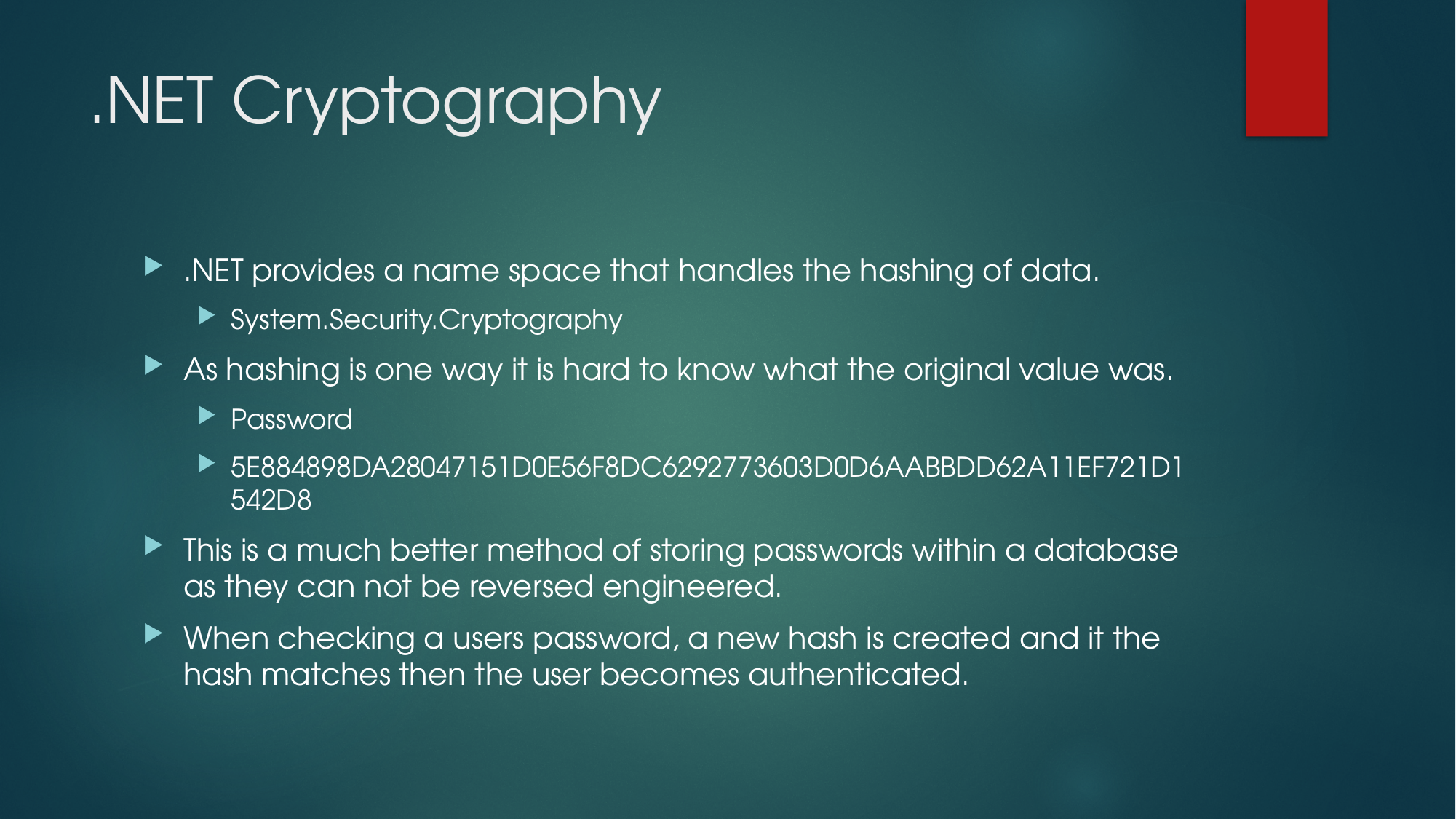

# .NET Cryptography
.NET provides a name space that handles the hashing of data.
System.Security.Cryptography
As hashing is one way it is hard to know what the original value was.
Password
5E884898DA28047151D0E56F8DC6292773603D0D6AABBDD62A11EF721D1542D8
This is a much better method of storing passwords within a database as they can not be reversed engineered.
When checking a users password, a new hash is created and it the hash matches then the user becomes authenticated.